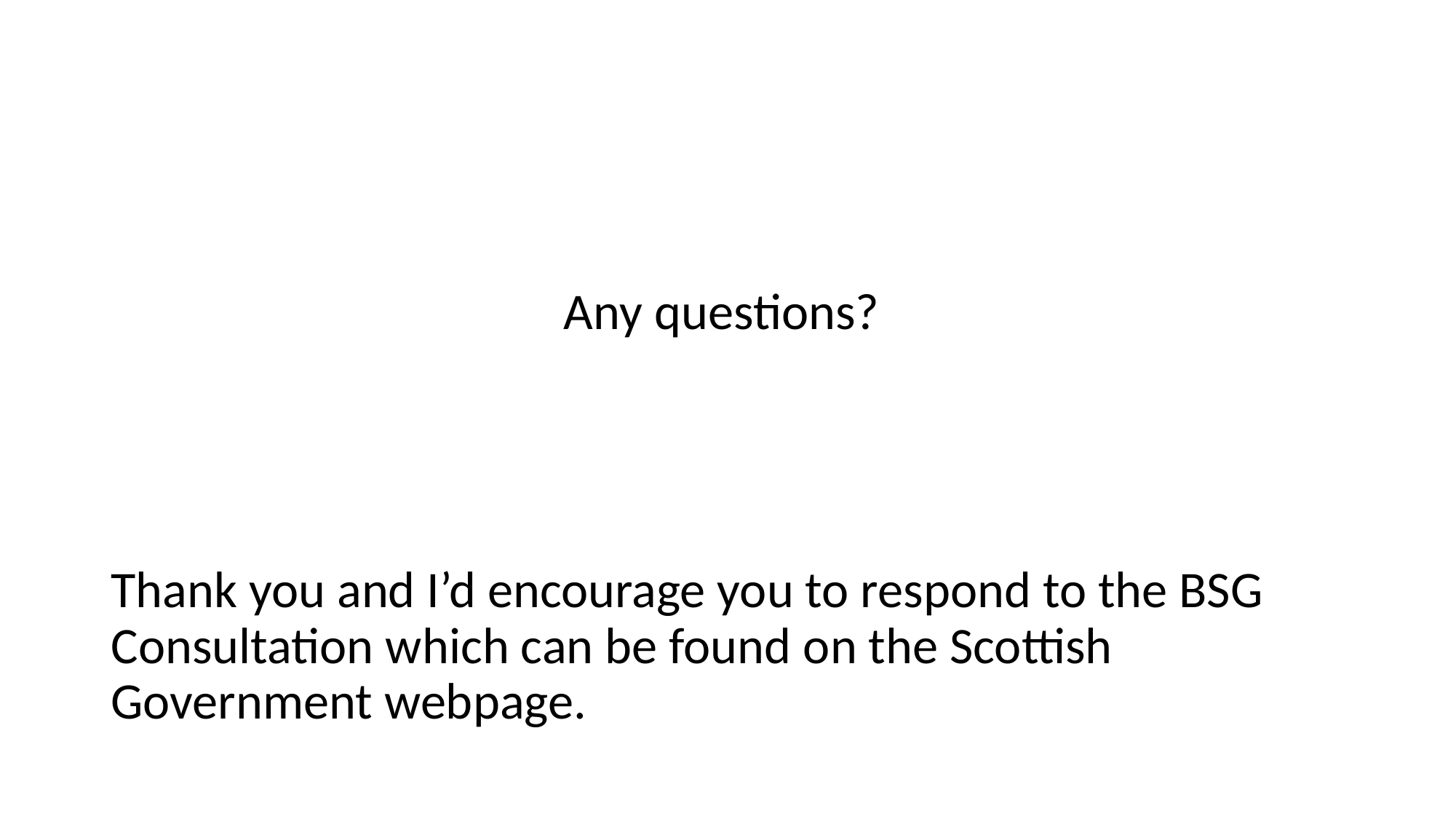

Any questions?

Thank you and I’d encourage you to respond to the BSG Consultation which can be found on the Scottish Government webpage.